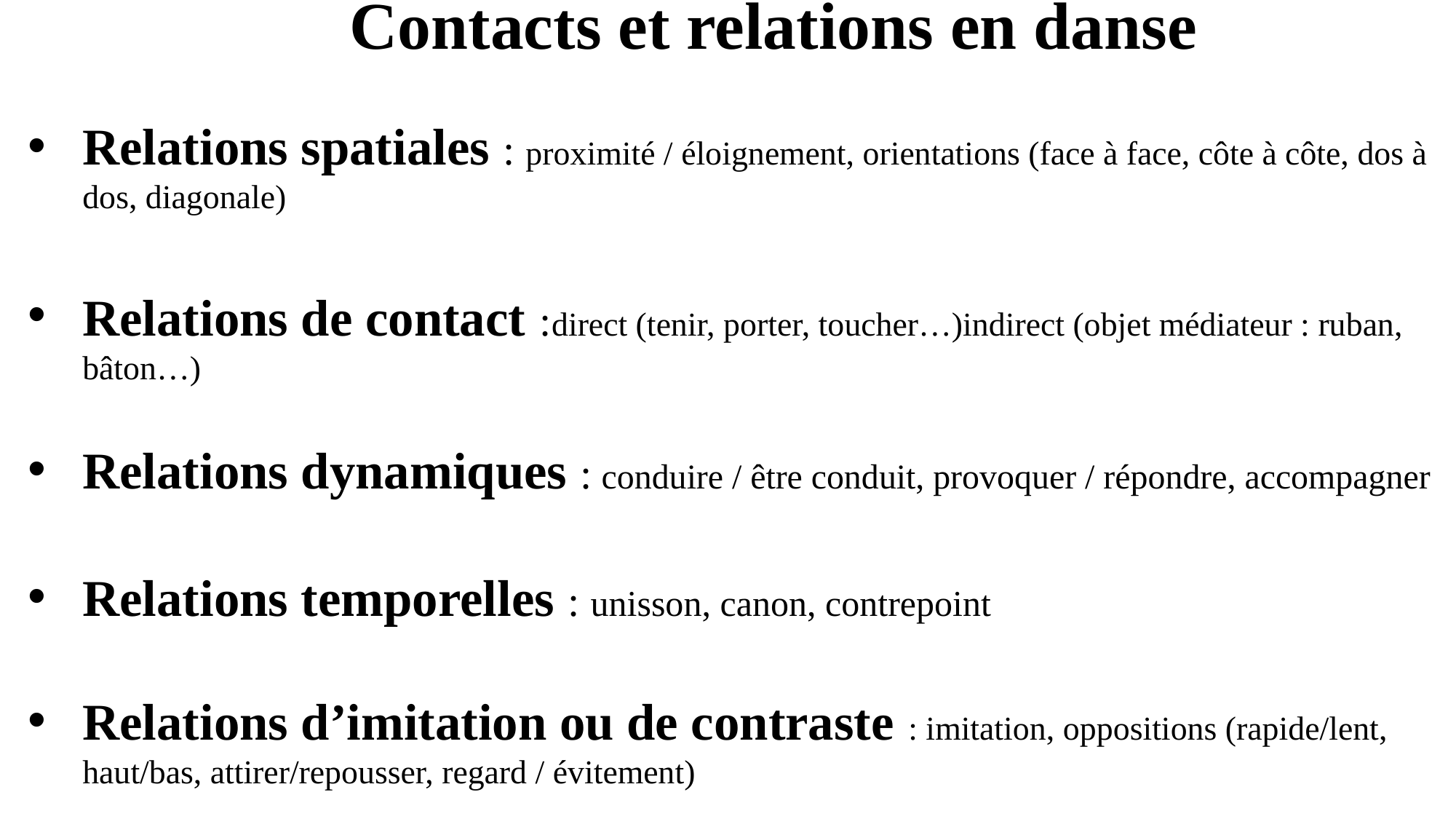

Contacts et relations en danse

Relations spatiales : proximité / éloignement, orientations (face à face, côte à côte, dos à dos, diagonale)

Relations de contact :direct (tenir, porter, toucher…)indirect (objet médiateur : ruban, bâton…)

Relations dynamiques : conduire / être conduit, provoquer / répondre, accompagner

Relations temporelles : unisson, canon, contrepoint

Relations d’imitation ou de contraste : imitation, oppositions (rapide/lent, haut/bas, attirer/repousser, regard / évitement)